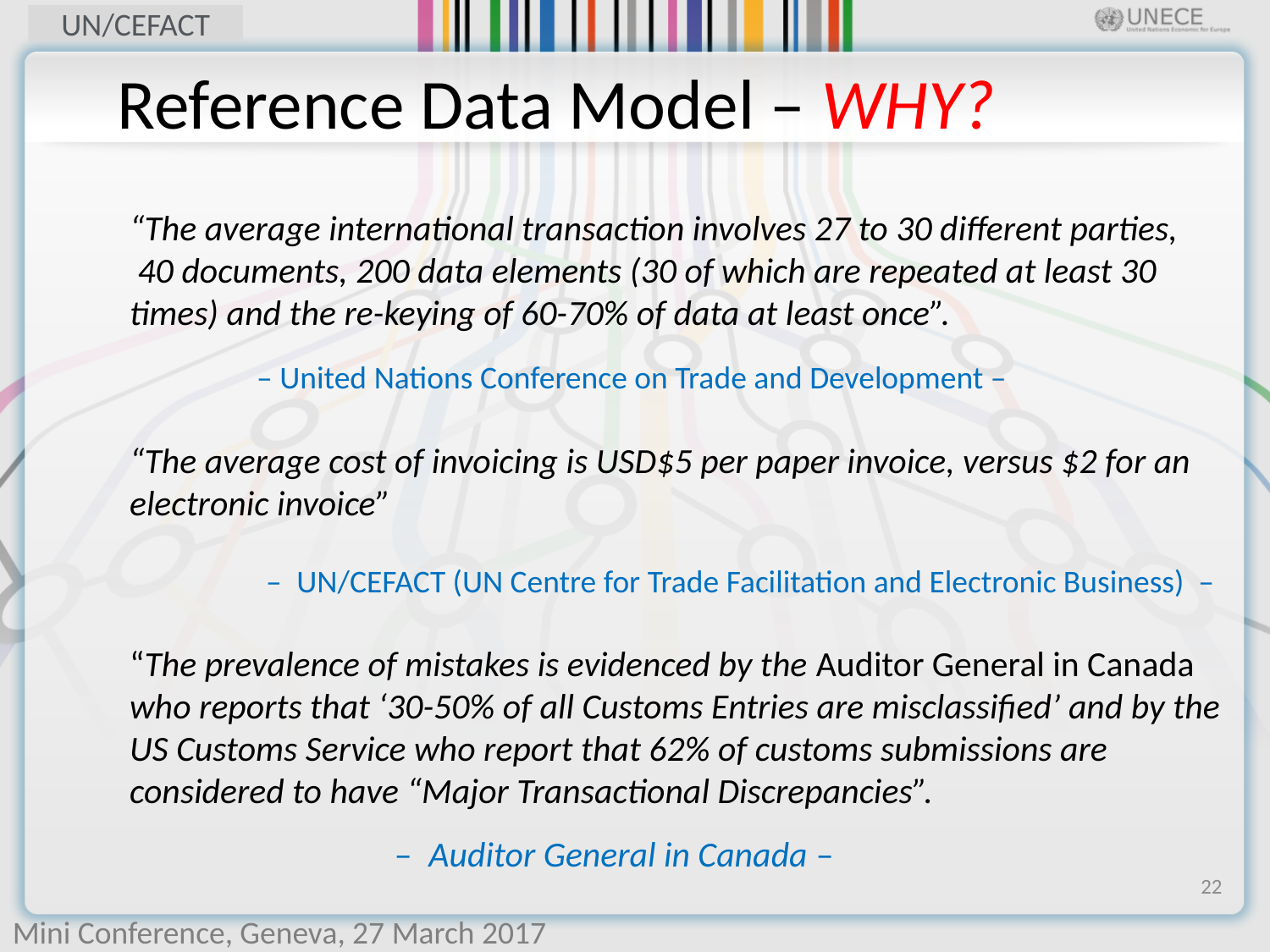

Reference Data Model – WHY?
“The average international transaction involves 27 to 30 different parties,
 40 documents, 200 data elements (30 of which are repeated at least 30 times) and the re-keying of 60-70% of data at least once”.
             	– United Nations Conference on Trade and Development –

“The average cost of invoicing is USD$5 per paper invoice, versus $2 for an electronic invoice”
                   –  UN/CEFACT (UN Centre for Trade Facilitation and Electronic Business)  –

“The prevalence of mistakes is evidenced by the Auditor General in Canada who reports that ‘30-50% of all Customs Entries are misclassified’ and by the US Customs Service who report that 62% of customs submissions are considered to have “Major Transactional Discrepancies”.
                                 –  Auditor General in Canada –

22
Mini Conference, Geneva, 27 March 2017